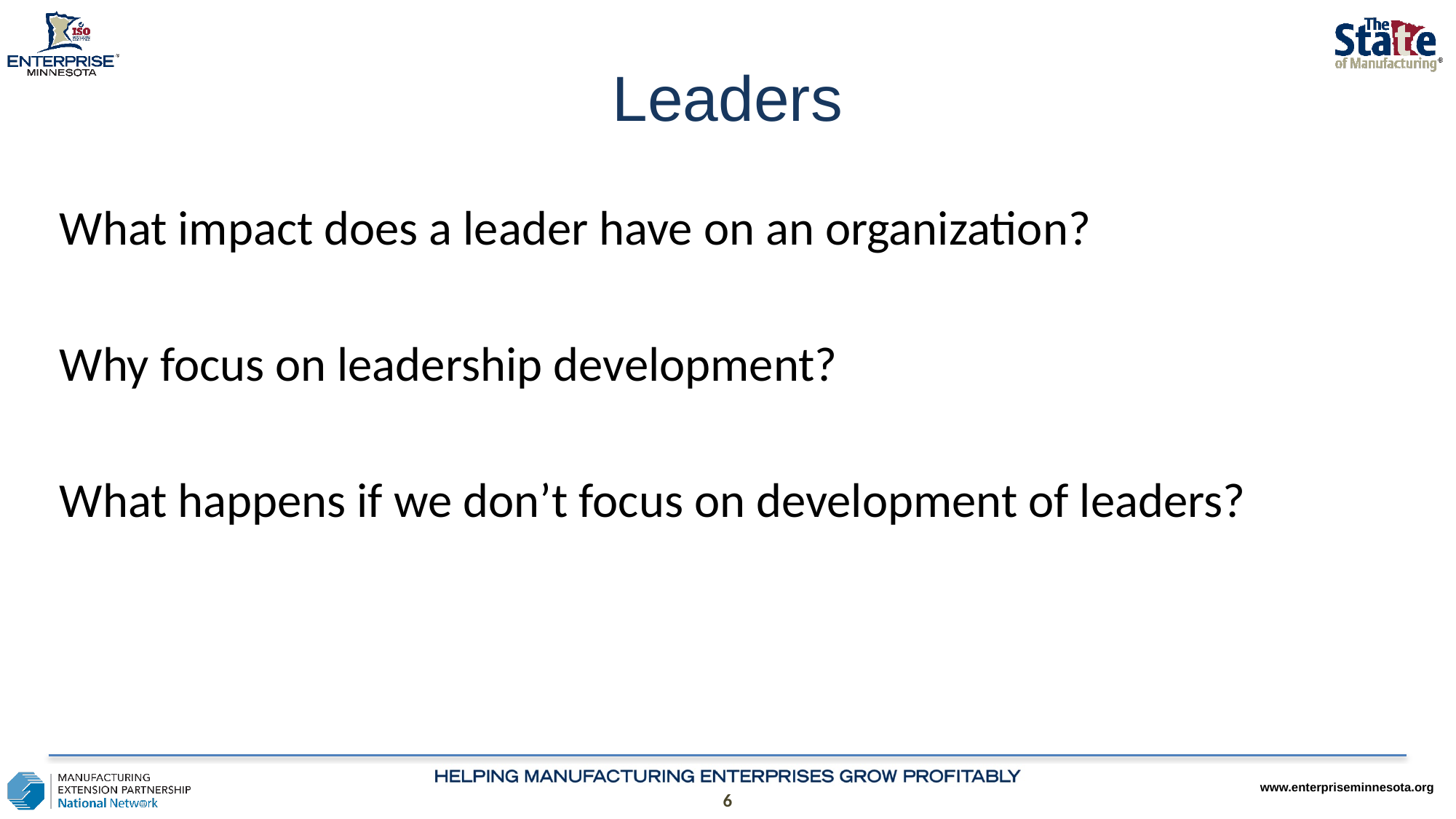

# Leaders
What impact does a leader have on an organization?

Why focus on leadership development?

What happens if we don’t focus on development of leaders?
6